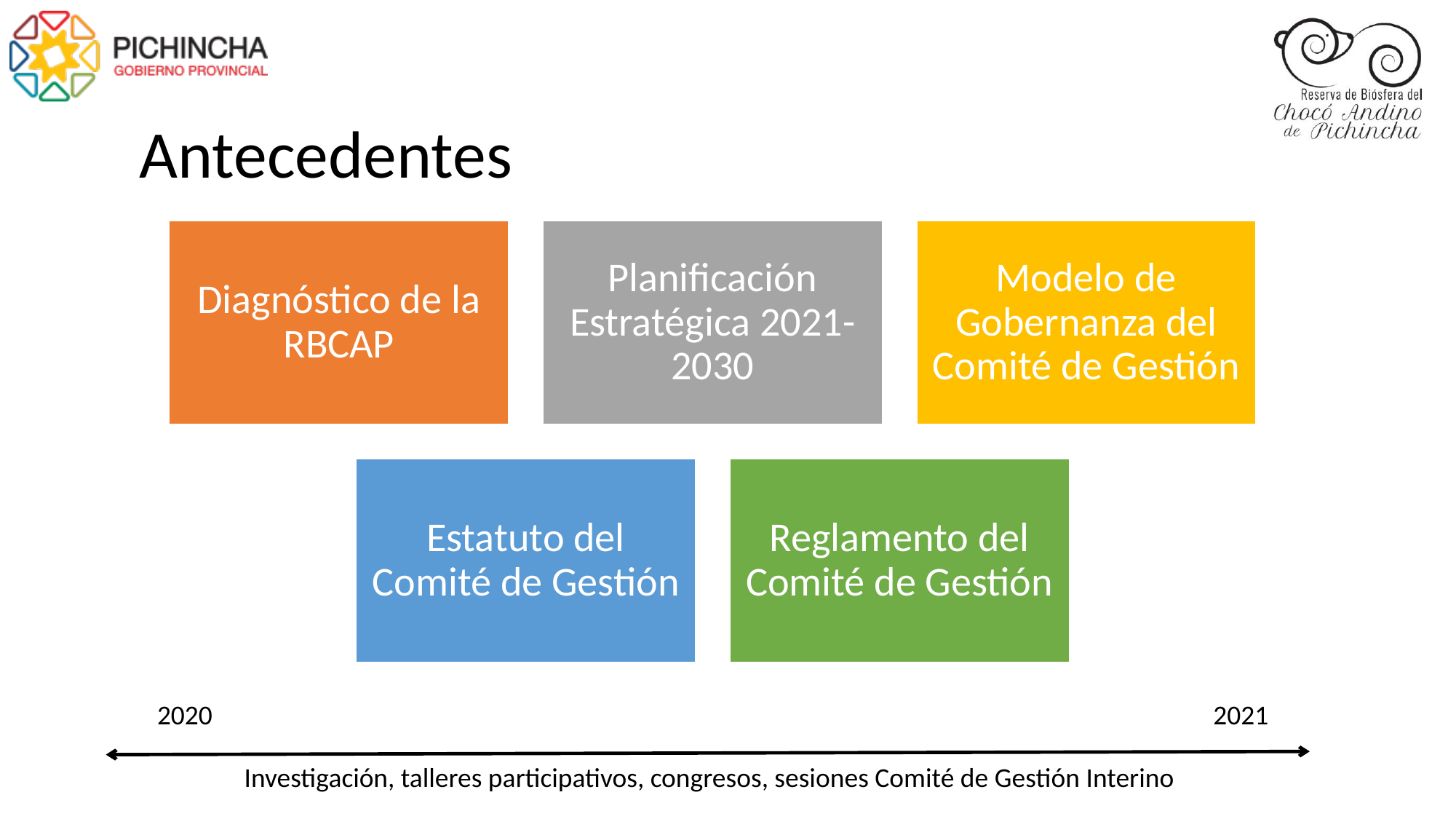

# Antecedentes
Diagnóstico de la RBCAP
Planificación Estratégica 2021-2030
Modelo de Gobernanza del Comité de Gestión
Estatuto del Comité de Gestión
Reglamento del Comité de Gestión
2021
2020
Investigación, talleres participativos, congresos, sesiones Comité de Gestión Interino